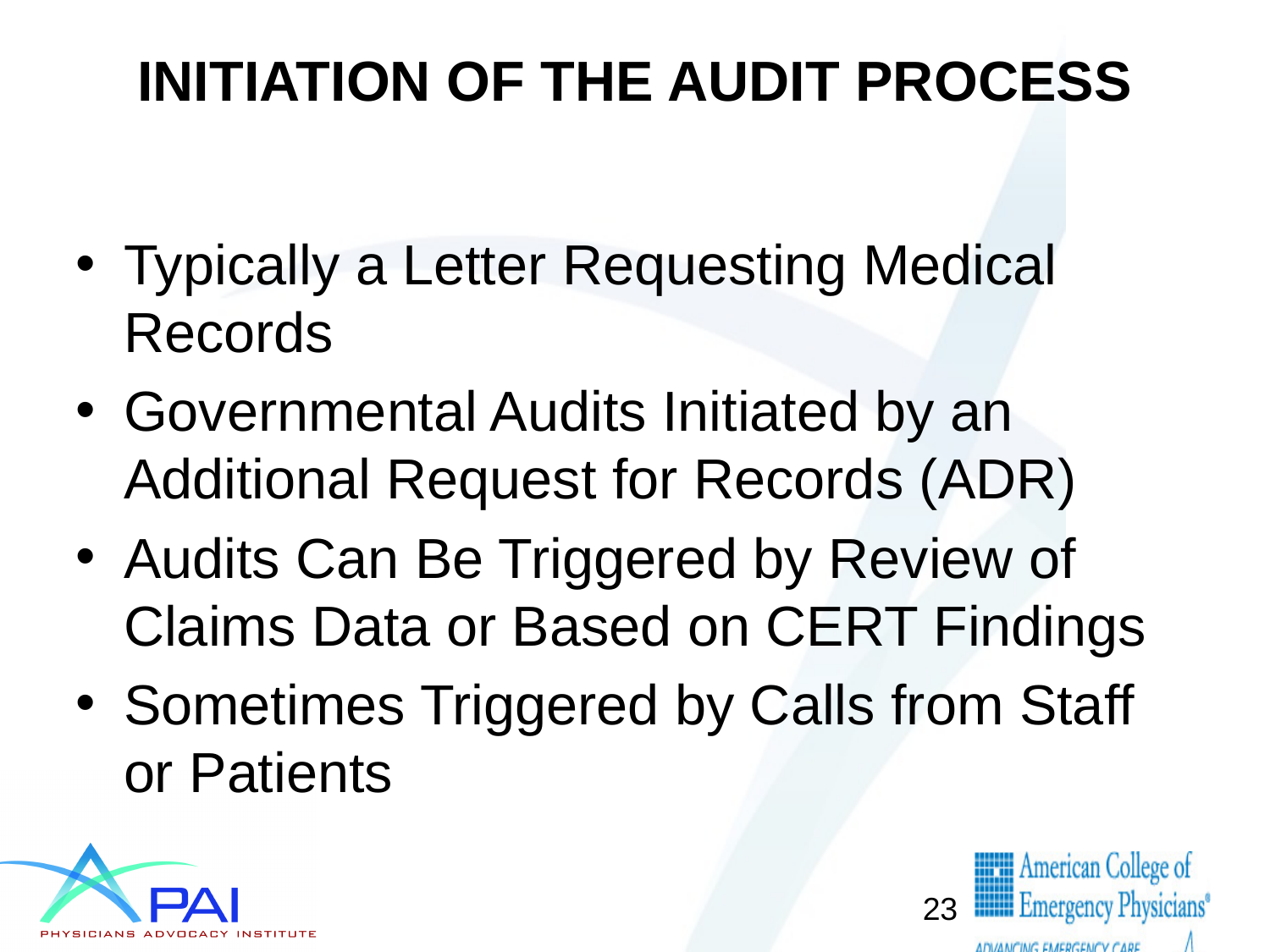

# INITIATION OF THE AUDIT PROCESS
Typically a Letter Requesting Medical Records
Governmental Audits Initiated by an Additional Request for Records (ADR)
Audits Can Be Triggered by Review of Claims Data or Based on CERT Findings
Sometimes Triggered by Calls from Staff or Patients
23